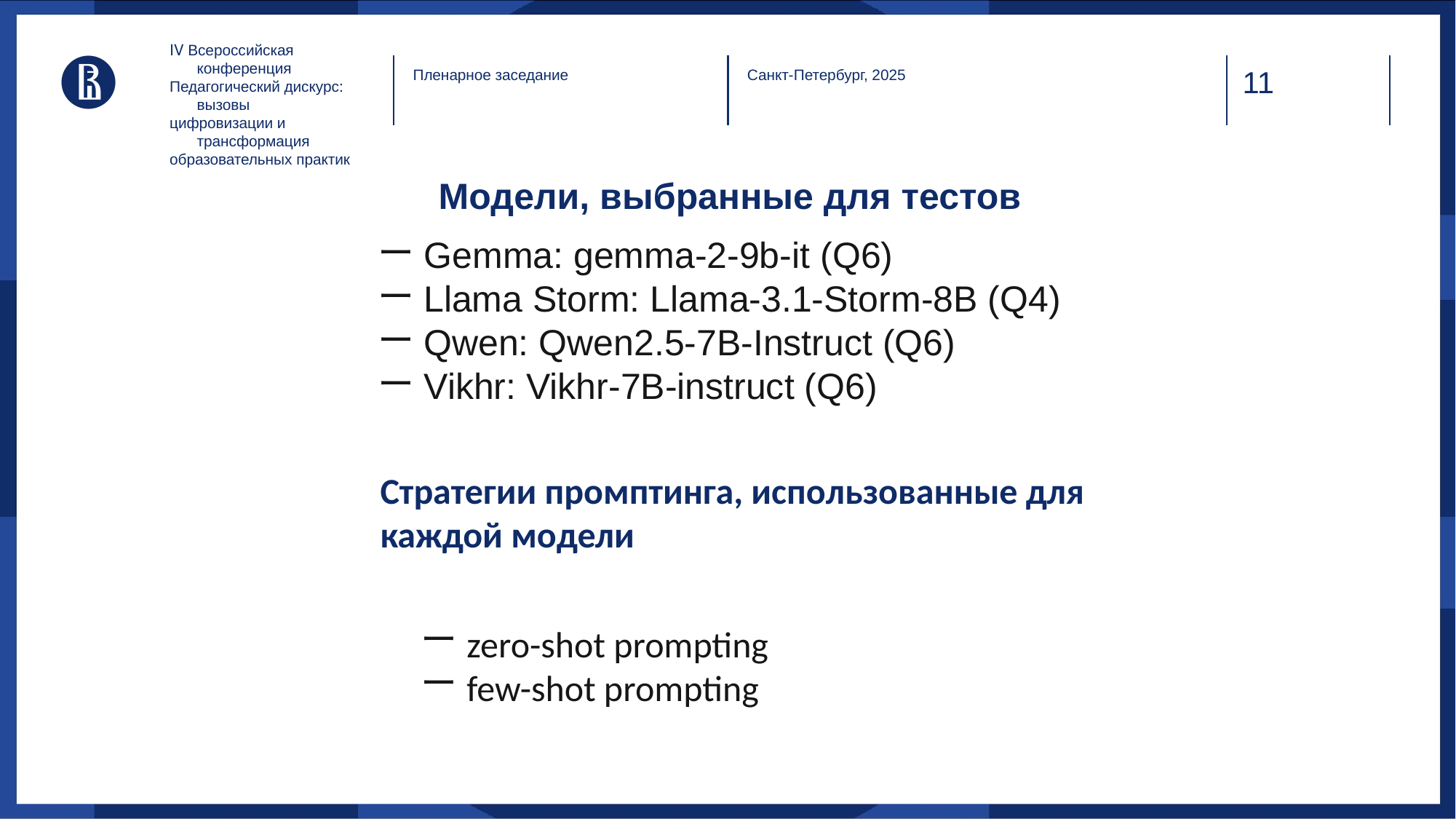

IV Всероссийская конференция
Педагогический дискурс: вызовы
цифровизации и трансформация
образовательных практик
Пленарное заседание

Санкт-Петербург, 2025

# Модели, выбранные для тестов
Gemma: gemma-2-9b-it (Q6)
Llama Storm: Llama-3.1-Storm-8B (Q4)
Qwen: Qwen2.5-7B-Instruct (Q6)
Vikhr: Vikhr-7B-instruct (Q6)
Стратегии промптинга, использованные для каждой модели
zero-shot prompting
few-shot prompting